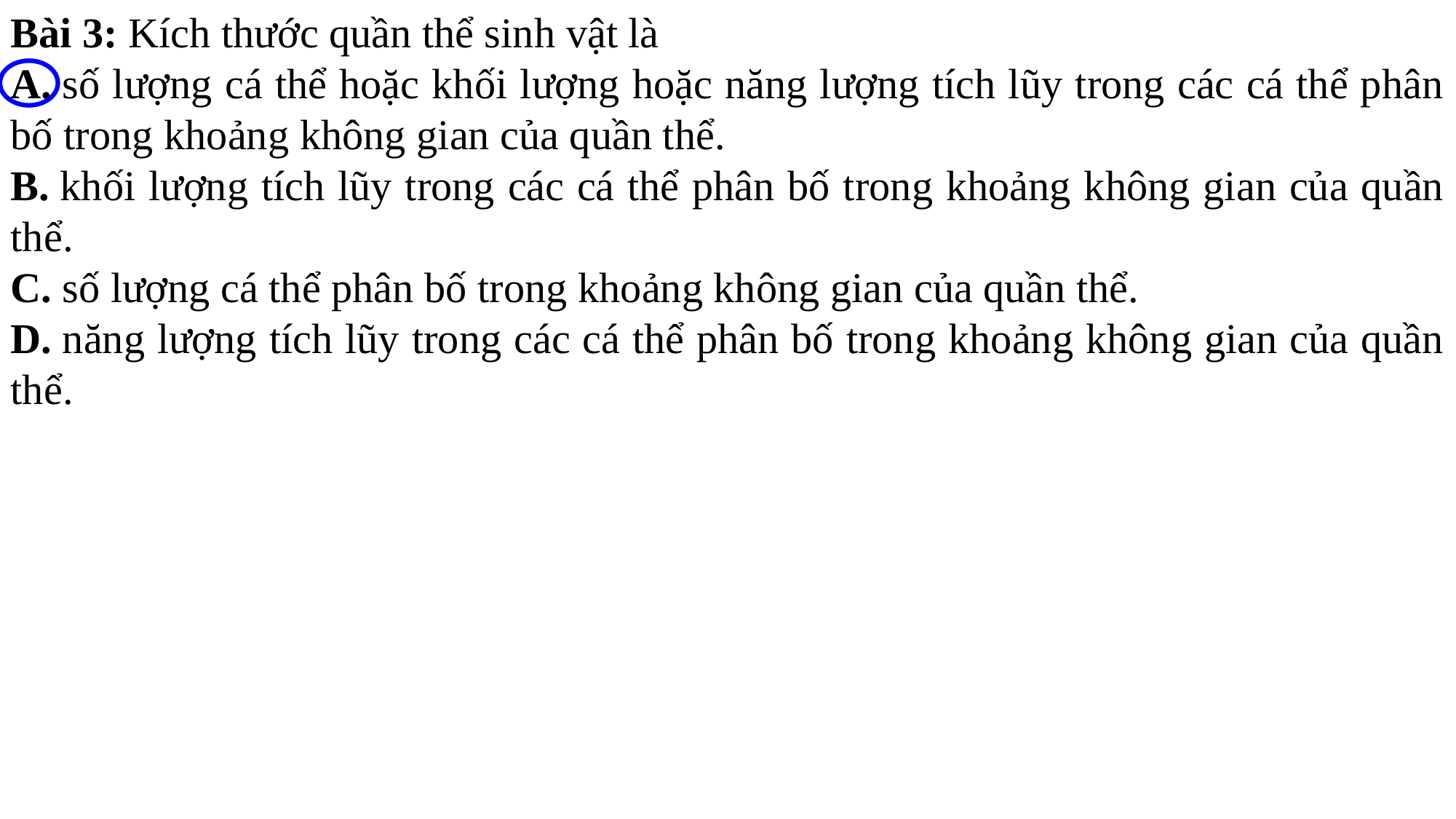

Bài 3: Kích thước quần thể sinh vật là
A. số lượng cá thể hoặc khối lượng hoặc năng lượng tích lũy trong các cá thể phân bố trong khoảng không gian của quần thể.
B. khối lượng tích lũy trong các cá thể phân bố trong khoảng không gian của quần thể.
C. số lượng cá thể phân bố trong khoảng không gian của quần thể.
D. năng lượng tích lũy trong các cá thể phân bố trong khoảng không gian của quần thể.